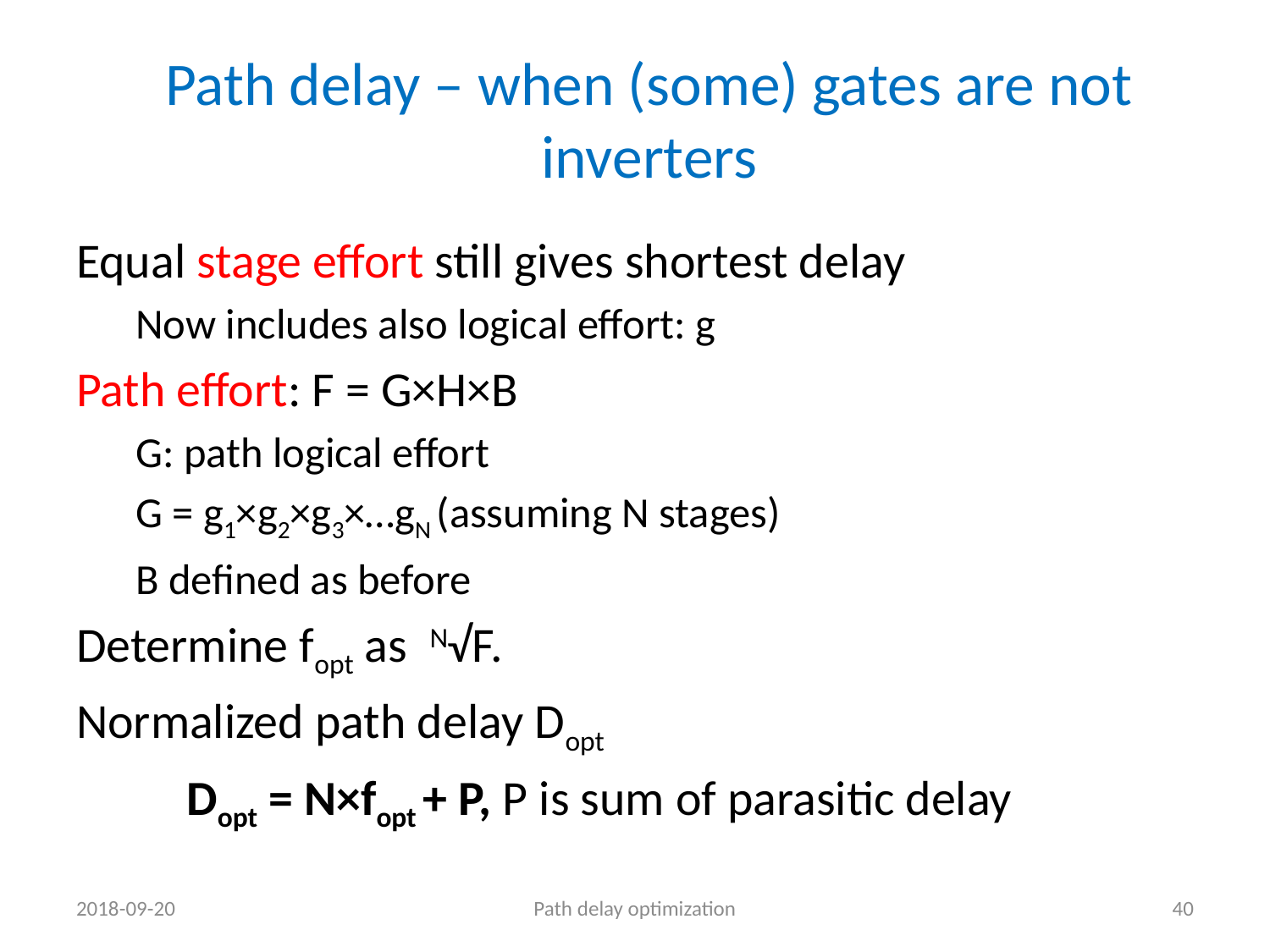

# Path delay – when (some) gates are not inverters
Equal stage effort still gives shortest delay
Now includes also logical effort: g
Path effort: F = G×H×B
G: path logical effort
G = g1×g2×g3×…gN (assuming N stages)
B defined as before
Determine fopt as  N√F.
Normalized path delay Dopt
	Dopt = N×fopt + P, P is sum of parasitic delay
2018-09-20
Path delay optimization
40